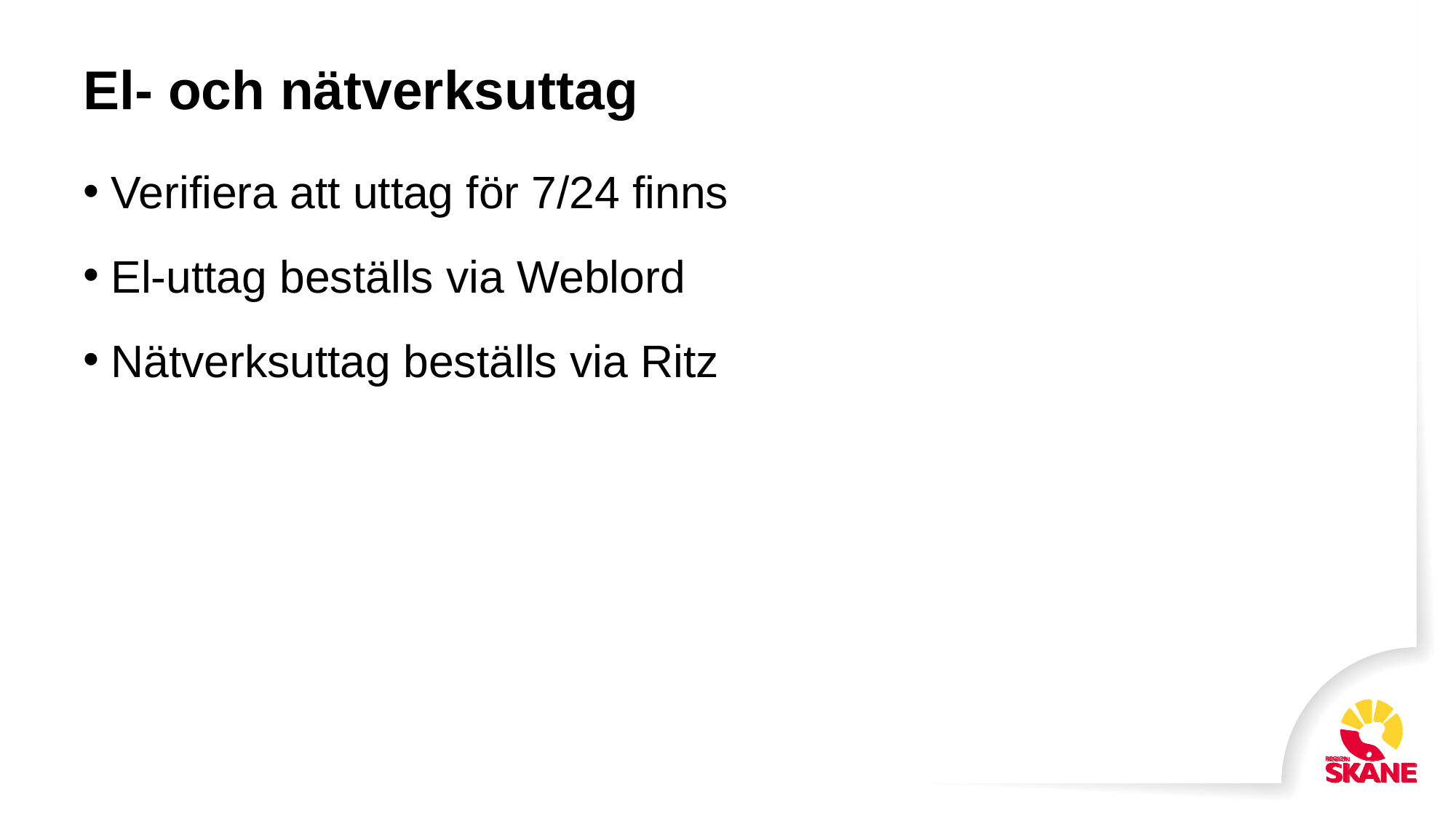

# El- och nätverksuttag
Verifiera att uttag för 7/24 finns
El-uttag beställs via Weblord
Nätverksuttag beställs via Ritz